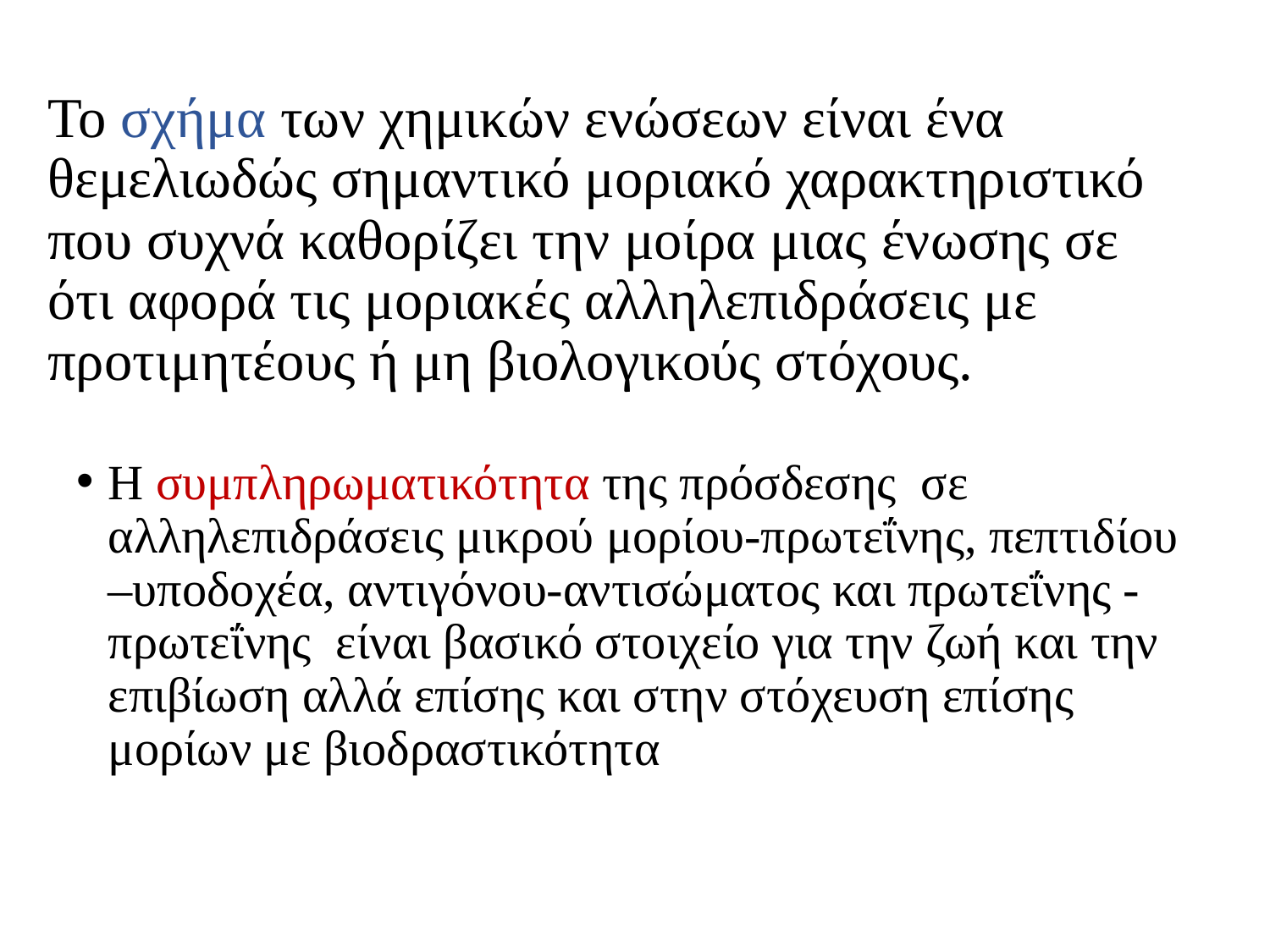

# Το σχήμα των χημικών ενώσεων είναι ένα θεμελιωδώς σημαντικό μοριακό χαρακτηριστικό που συχνά καθορίζει την μοίρα μιας ένωσης σε ότι αφορά τις μοριακές αλληλεπιδράσεις με προτιμητέους ή μη βιολογικούς στόχους.
Η συμπληρωματικότητα της πρόσδεσης  σε αλληλεπιδράσεις μικρού μορίου-πρωτεΐνης, πεπτιδίου –υποδοχέα, αντιγόνου-αντισώματος και πρωτεΐνης -πρωτεΐνης  είναι βασικό στοιχείο για την ζωή και την επιβίωση αλλά επίσης και στην στόχευση επίσης μορίων με βιοδραστικότητα